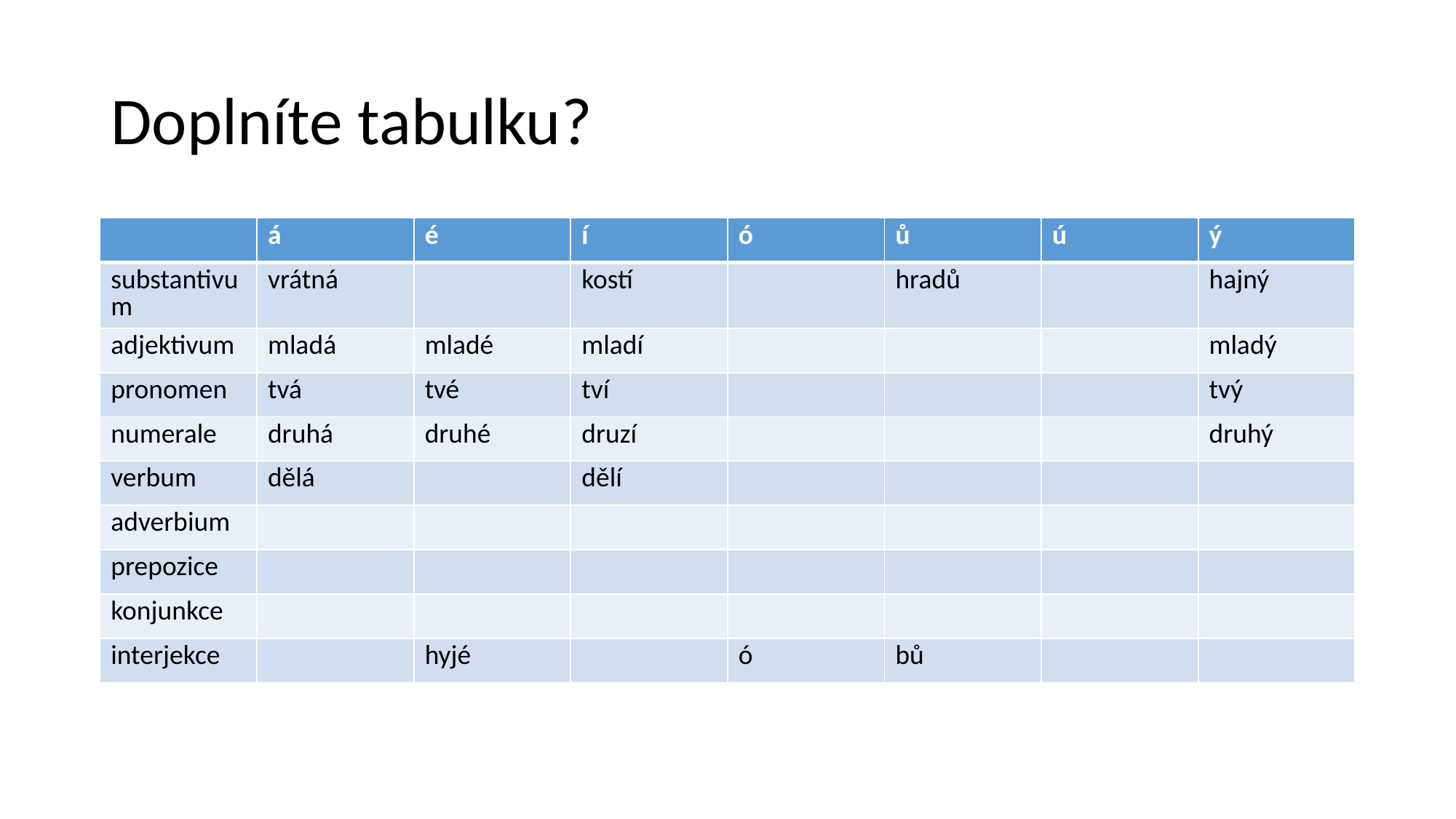

# Doplníte tabulku?
|  | á | é | í | ó | ů | ú | ý |
| --- | --- | --- | --- | --- | --- | --- | --- |
| substantivum | vrátná |  | kostí |  | hradů |  | hajný |
| adjektivum | mladá | mladé | mladí |  |  |  | mladý |
| pronomen | tvá | tvé | tví |  |  |  | tvý |
| numerale | druhá | druhé | druzí |  |  |  | druhý |
| verbum | dělá |  | dělí |  |  |  |  |
| adverbium |  |  |  |  |  |  |  |
| prepozice |  |  |  |  |  |  |  |
| konjunkce |  |  |  |  |  |  |  |
| interjekce |  | hyjé |  | ó | bů |  |  |